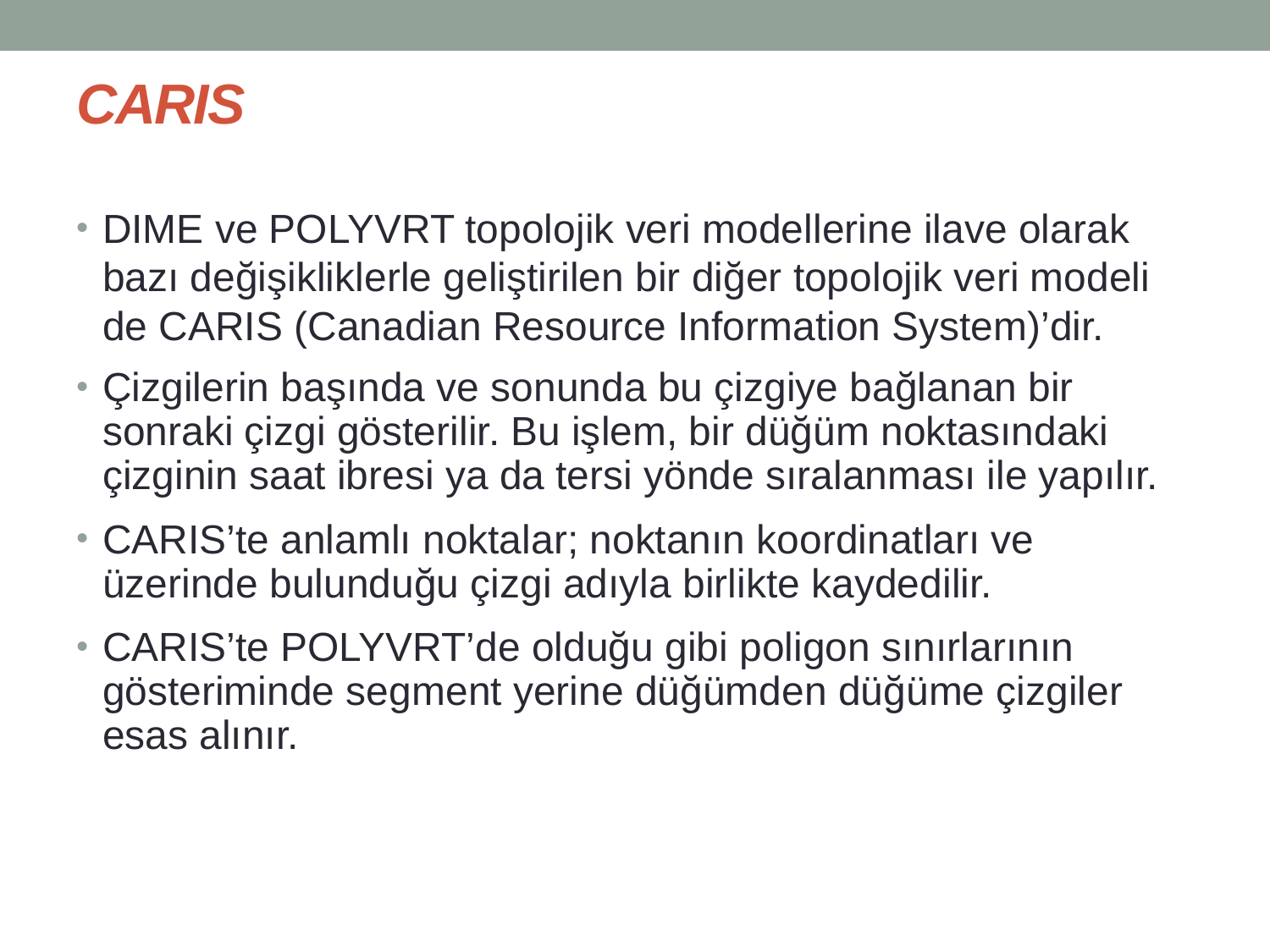

# CARIS
DIME ve POLYVRT topolojik veri modellerine ilave olarak bazı değişikliklerle geliştirilen bir diğer topolojik veri modeli de CARIS (Canadian Resource Information System)’dir.
Çizgilerin başında ve sonunda bu çizgiye bağlanan bir sonraki çizgi gösterilir. Bu işlem, bir düğüm noktasındaki çizginin saat ibresi ya da tersi yönde sıralanması ile yapılır.
CARIS’te anlamlı noktalar; noktanın koordinatları ve üzerinde bulunduğu çizgi adıyla birlikte kaydedilir.
CARIS’te POLYVRT’de olduğu gibi poligon sınırlarının gösteriminde segment yerine düğümden düğüme çizgiler esas alınır.